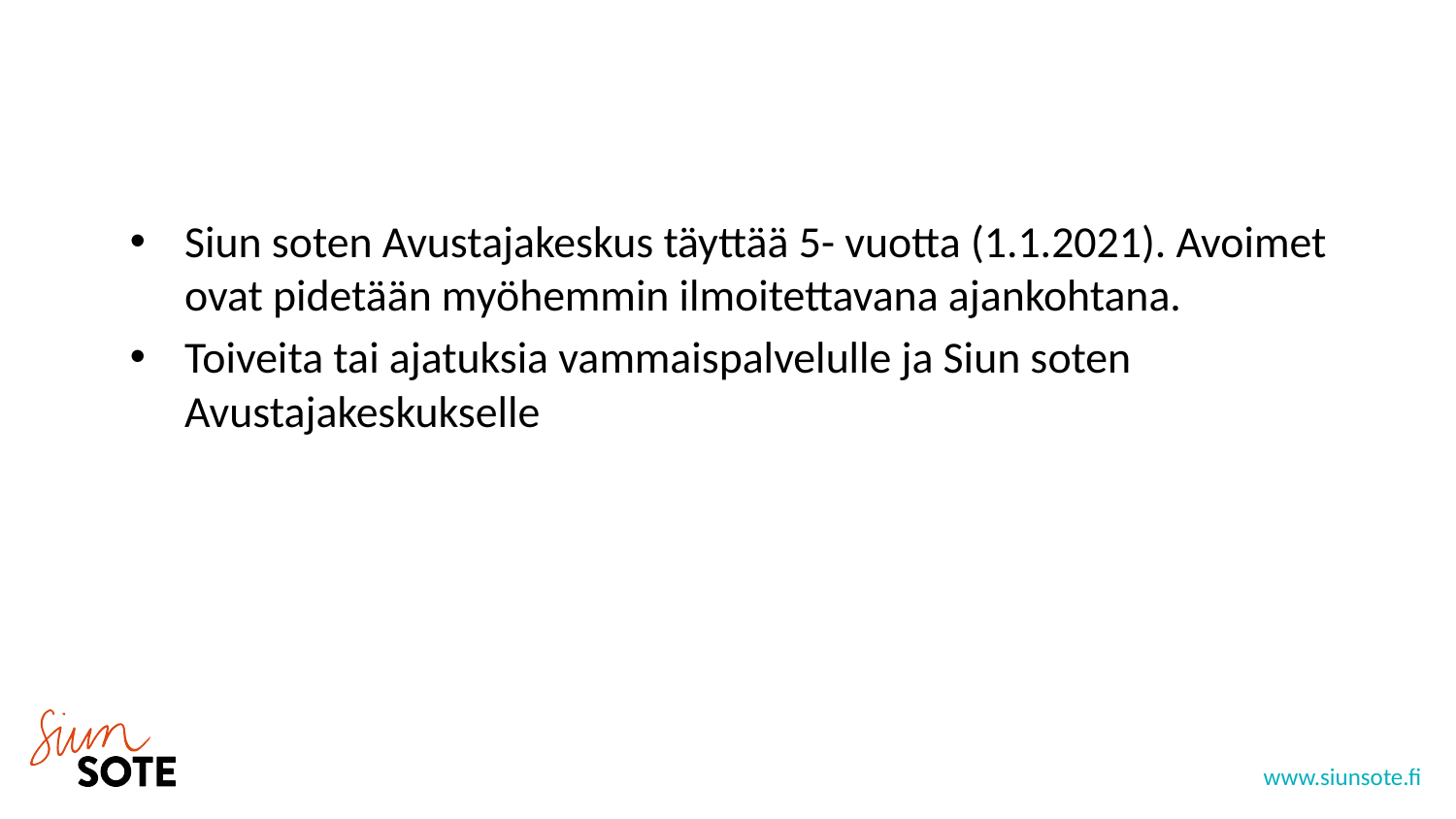

#
Siun soten Avustajakeskus täyttää 5- vuotta (1.1.2021). Avoimet ovat pidetään myöhemmin ilmoitettavana ajankohtana.
Toiveita tai ajatuksia vammaispalvelulle ja Siun soten Avustajakeskukselle